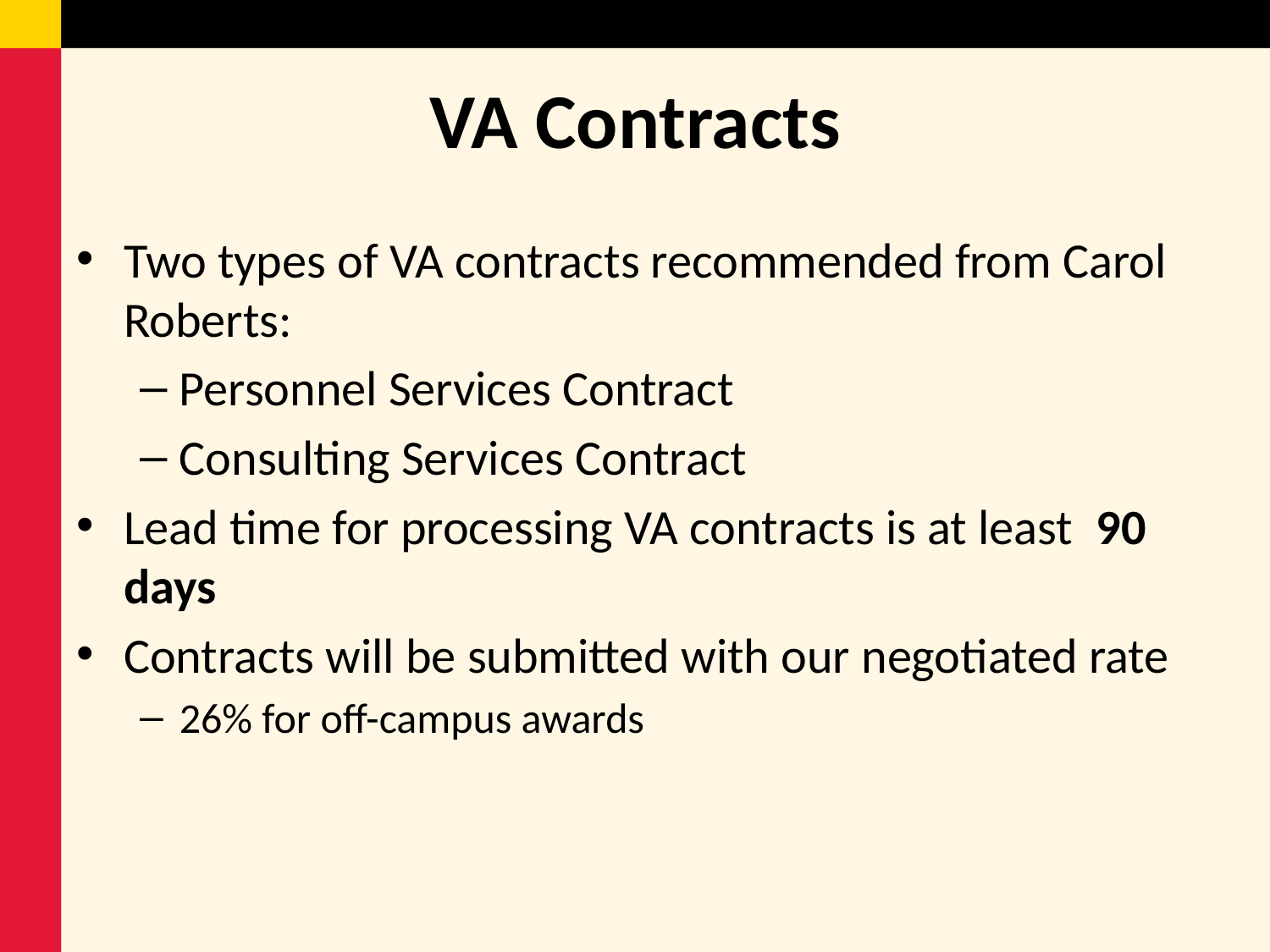

# VA Contracts
Two types of VA contracts recommended from Carol Roberts:
Personnel Services Contract
Consulting Services Contract
Lead time for processing VA contracts is at least  90 days
Contracts will be submitted with our negotiated rate
26% for off-campus awards